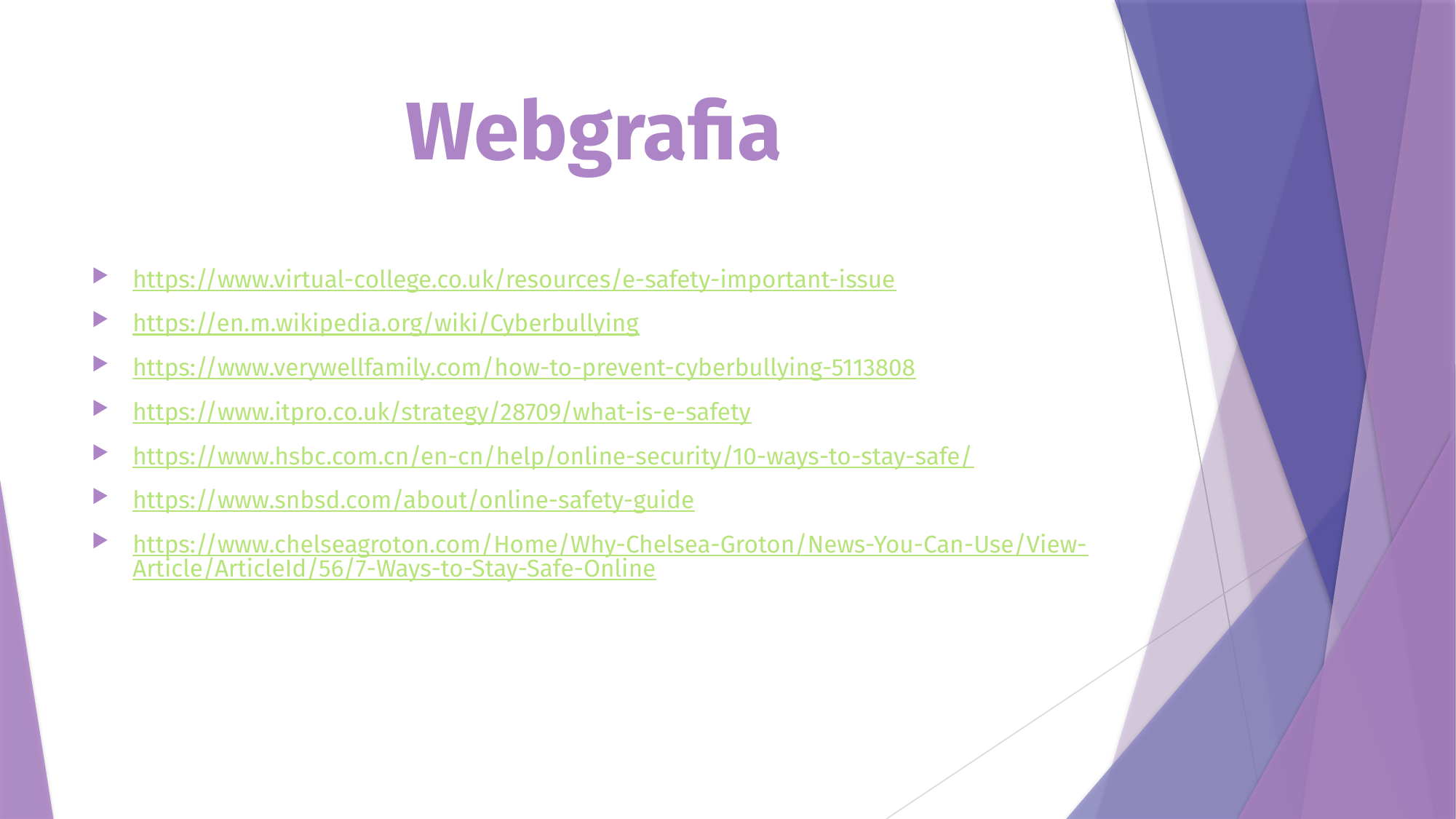

# Webgrafia
https://www.virtual-college.co.uk/resources/e-safety-important-issue
https://en.m.wikipedia.org/wiki/Cyberbullying
https://www.verywellfamily.com/how-to-prevent-cyberbullying-5113808
https://www.itpro.co.uk/strategy/28709/what-is-e-safety
https://www.hsbc.com.cn/en-cn/help/online-security/10-ways-to-stay-safe/
https://www.snbsd.com/about/online-safety-guide
https://www.chelseagroton.com/Home/Why-Chelsea-Groton/News-You-Can-Use/View-Article/ArticleId/56/7-Ways-to-Stay-Safe-Online